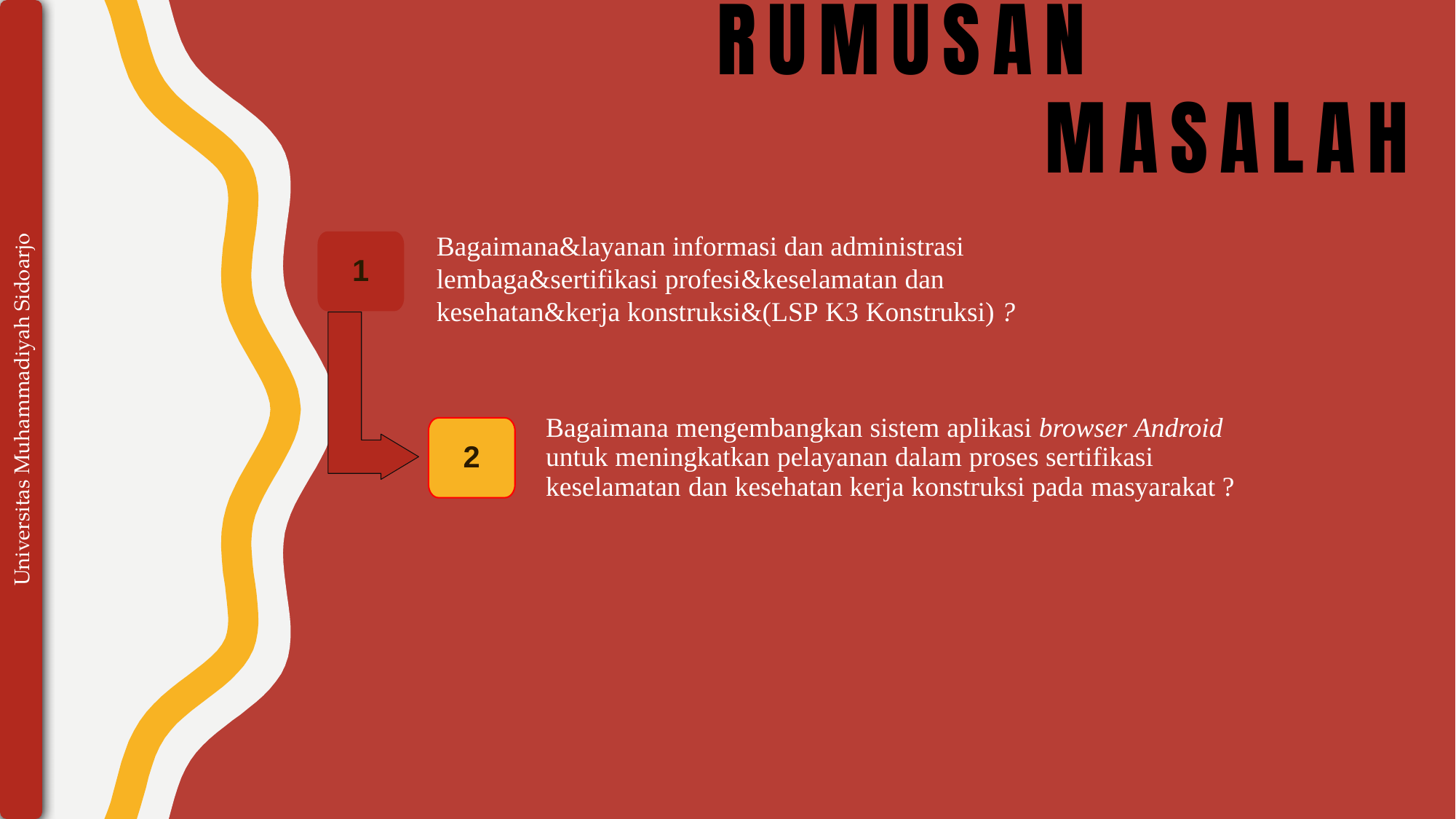

# RUMUSan
MASALAH
Bagaimana&layanan informasi dan administrasi lembaga&sertifikasi profesi&keselamatan dan kesehatan&kerja konstruksi&(LSP K3 Konstruksi) ?
1
Bagaimana mengembangkan sistem aplikasi browser Android untuk meningkatkan pelayanan dalam proses sertifikasi keselamatan dan kesehatan kerja konstruksi pada masyarakat ?

Universitas Muhammadiyah Sidoarjo
2